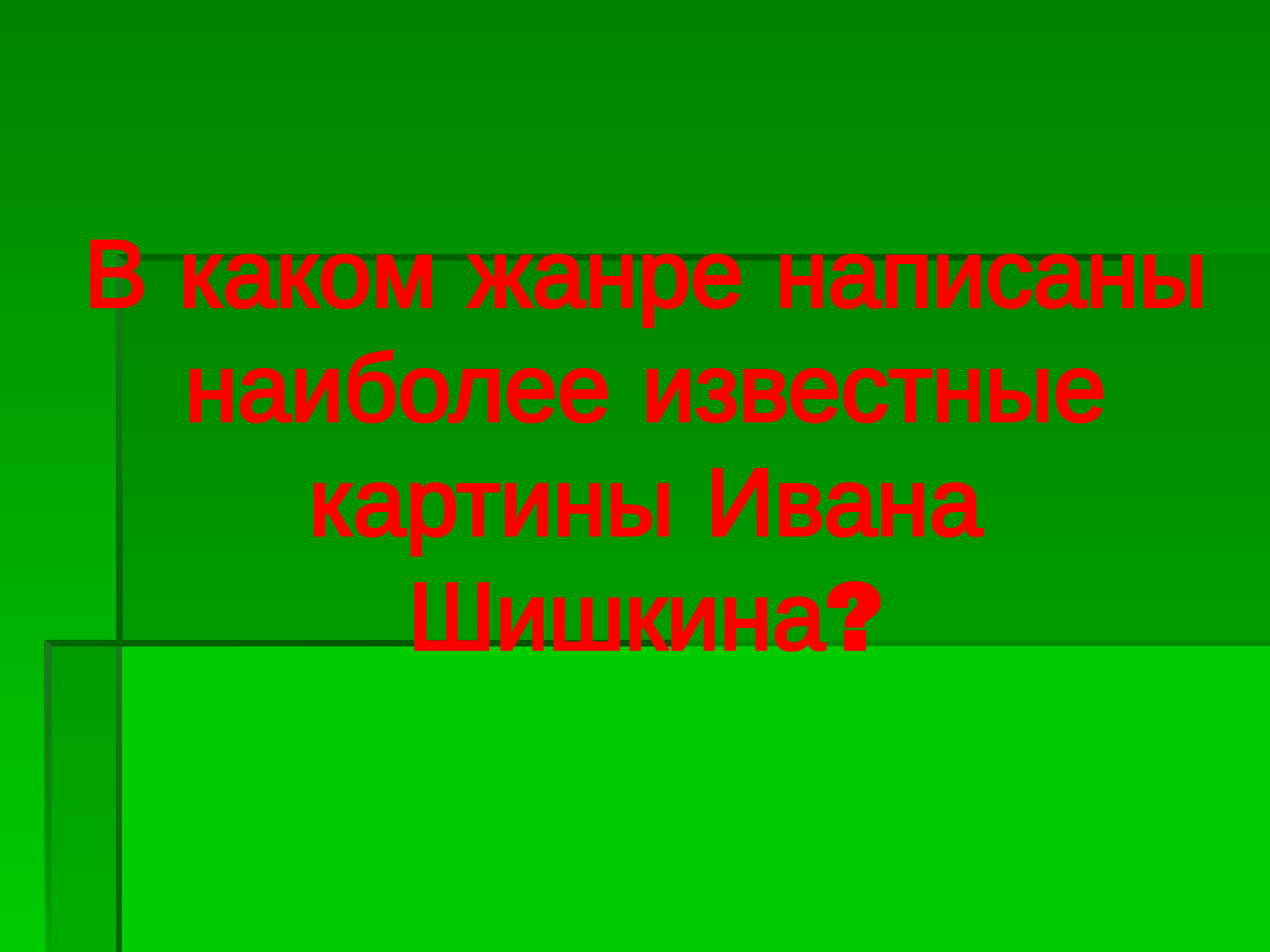

В каком жанре написаны наиболее известные картины Ивана Шишкина?